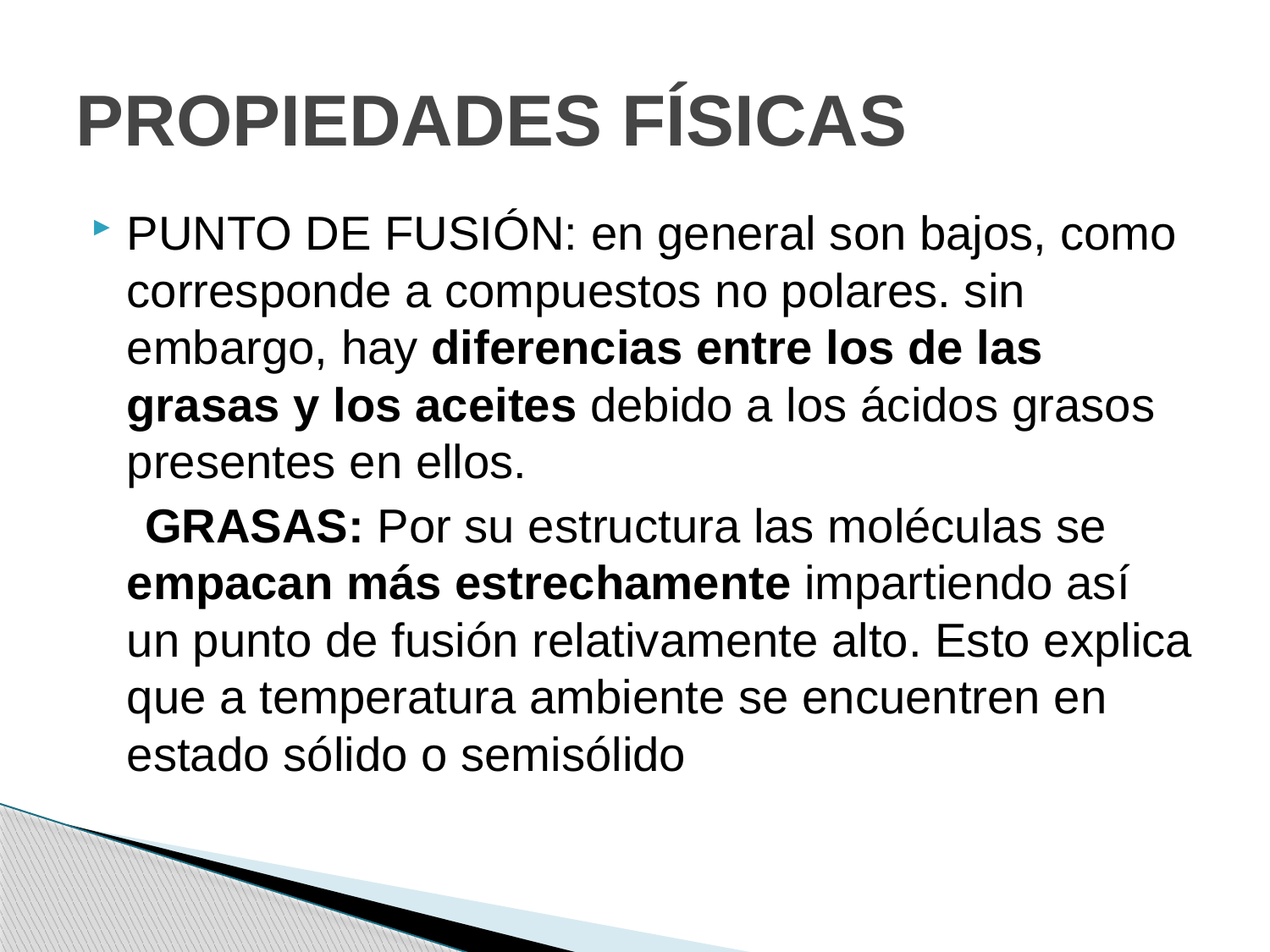

# PROPIEDADES FÍSICAS
PUNTO DE FUSIÓN: en general son bajos, como corresponde a compuestos no polares. sin embargo, hay diferencias entre los de las grasas y los aceites debido a los ácidos grasos  presentes en ellos.
    GRASAS: Por su estructura las moléculas se empacan más estrechamente impartiendo así un punto de fusión relativamente alto. Esto explica que a temperatura ambiente se encuentren en estado sólido o semisólido